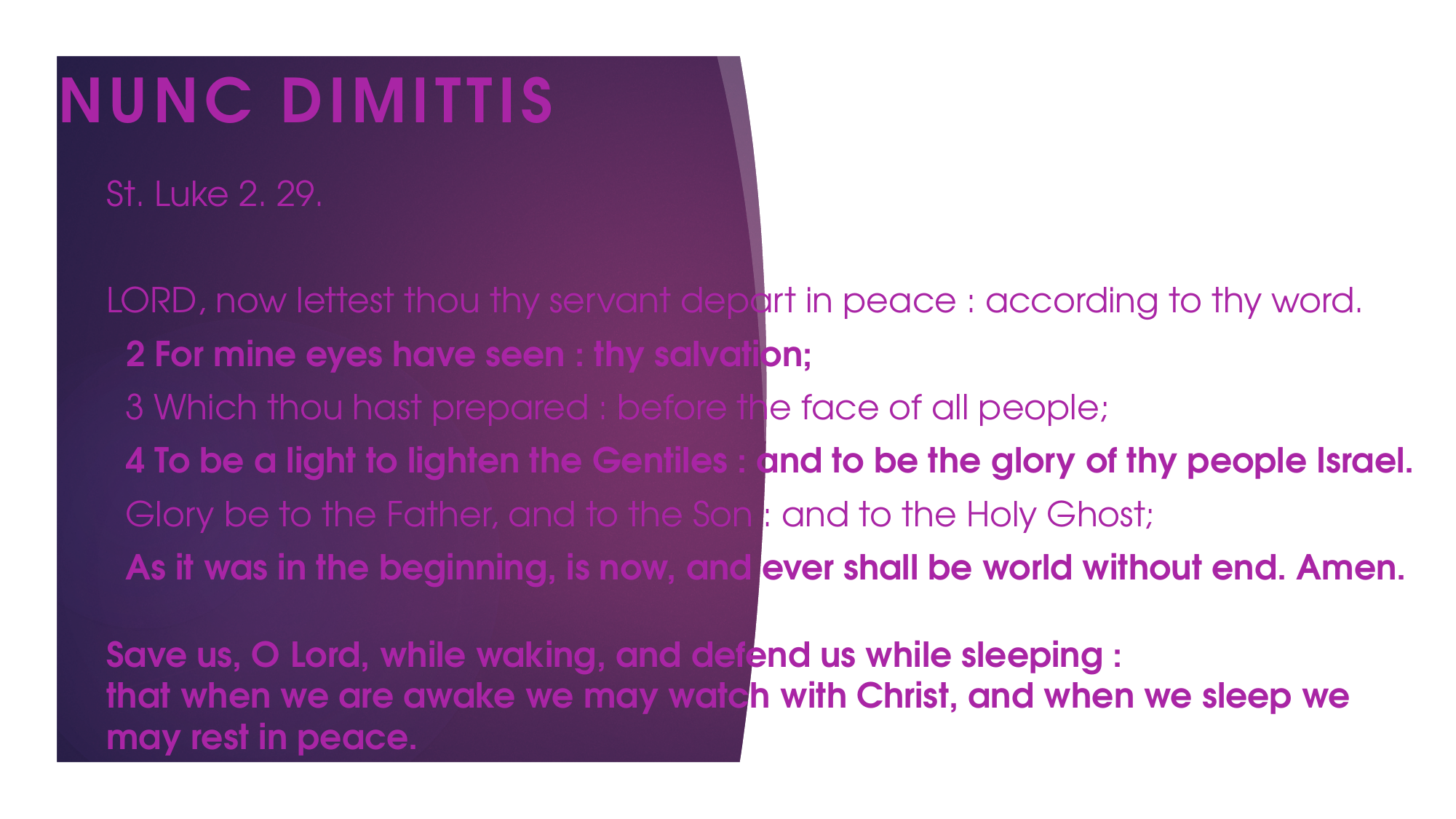

# Nunc Dimittis
St. Luke 2. 29.

LORD, now lettest thou thy servant depart in peace : according to thy word.
  2 For mine eyes have seen : thy salvation;
  3 Which thou hast prepared : before the face of all people;
  4 To be a light to lighten the Gentiles : and to be the glory of thy people Israel.
  Glory be to the Father, and to the Son : and to the Holy Ghost;
  As it was in the beginning, is now, and ever shall be world without end. Amen.
Save us, O Lord, while waking, and defend us while sleeping :
that when we are awake we may watch with Christ, and when we sleep we may rest in peace.